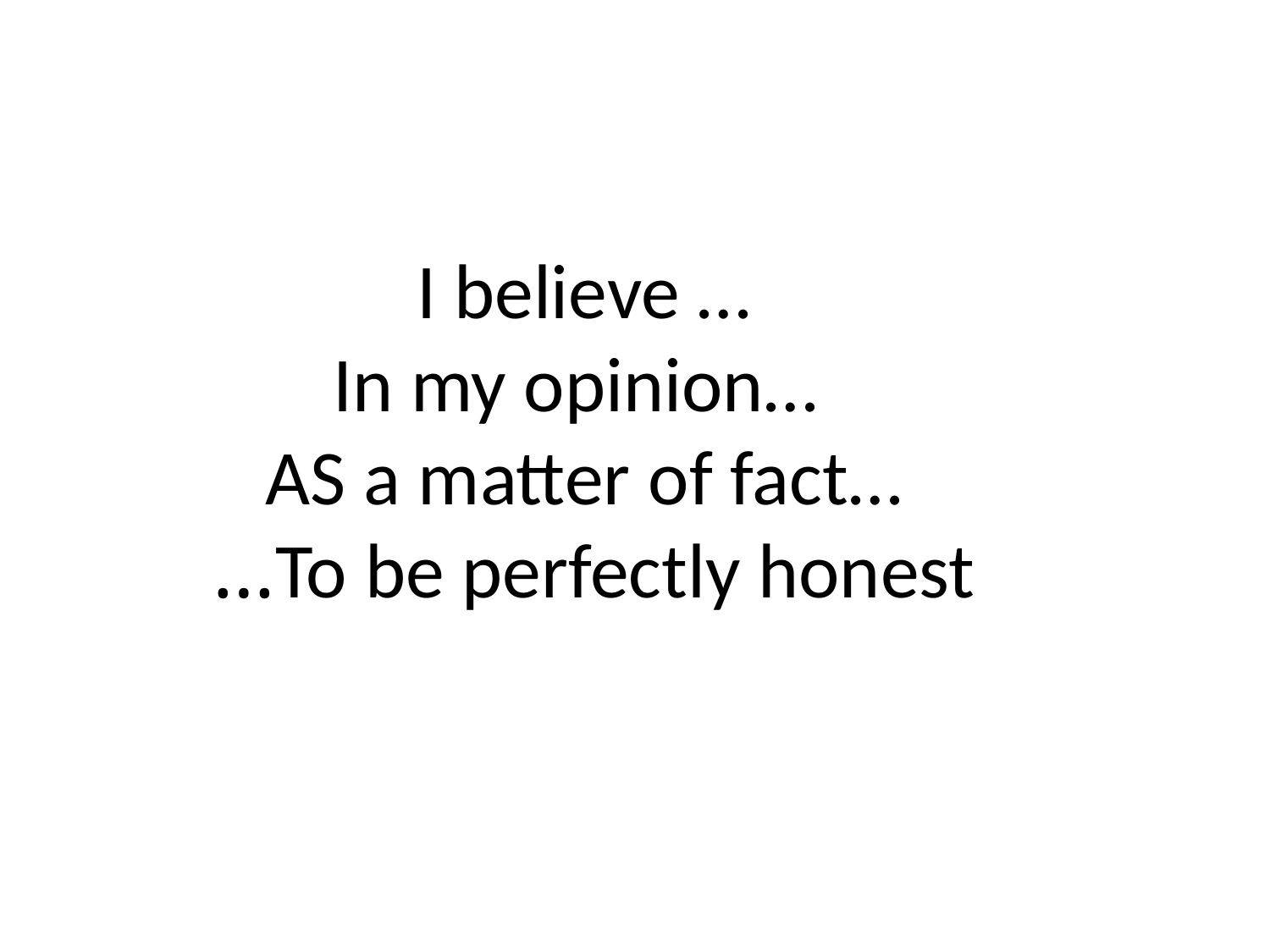

# I believe … In my opinion… AS a matter of fact… To be perfectly honest…